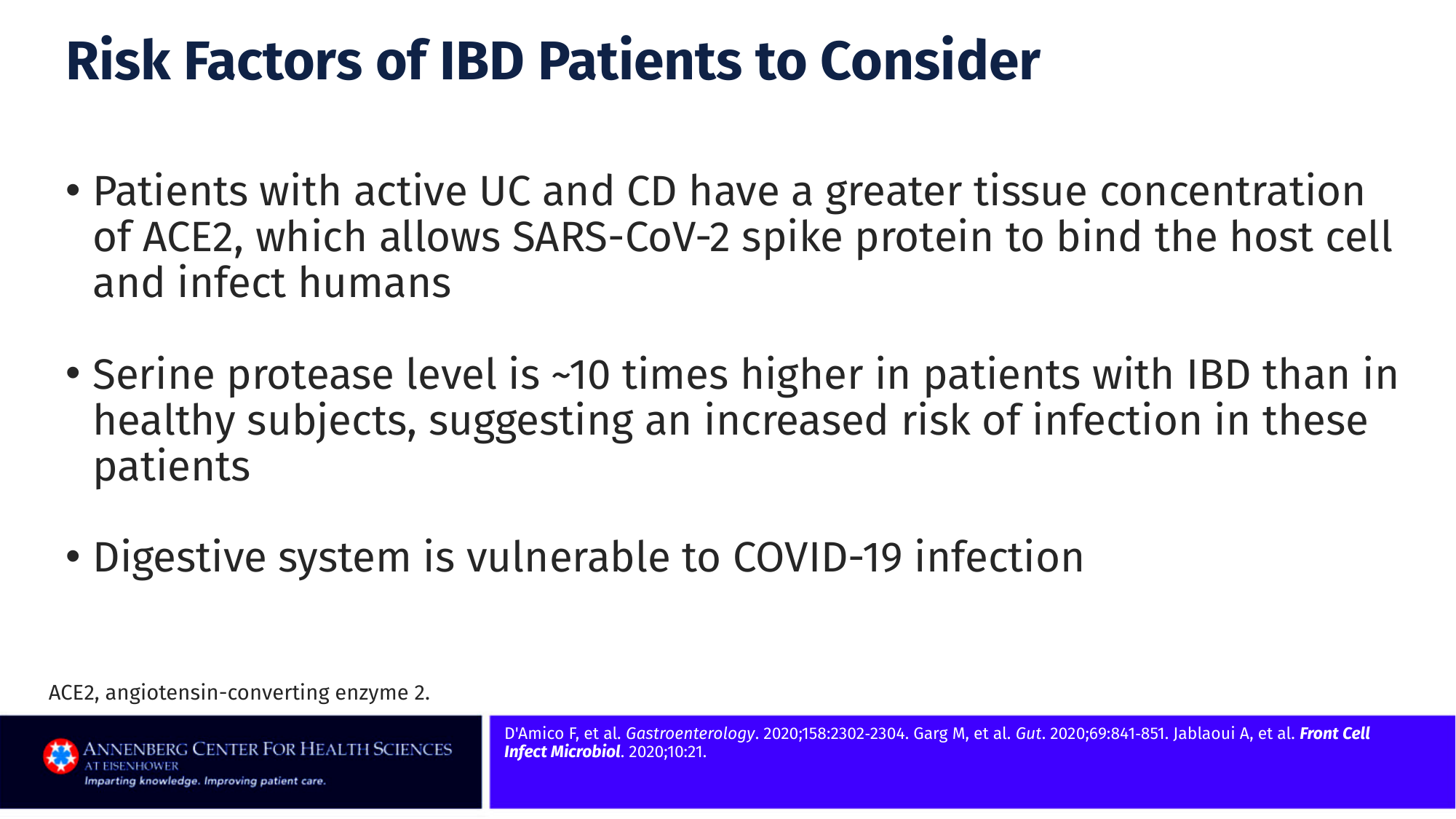

# Risk Factors of IBD Patients to Consider
Patients with active UC and CD have a greater tissue concentration of ACE2, which allows SARS-CoV-2 spike protein to bind the host cell and infect humans
Serine protease level is ~10 times higher in patients with IBD than in healthy subjects, suggesting an increased risk of infection in these patients
Digestive system is vulnerable to COVID-19 infection

ACE2, angiotensin-converting enzyme 2.
D'Amico F, et al. Gastroenterology. 2020;158:2302‐2304. Garg M, et al. Gut. 2020;69:841‐851. Jablaoui A, et al. Front Cell Infect Microbiol. 2020;10:21.